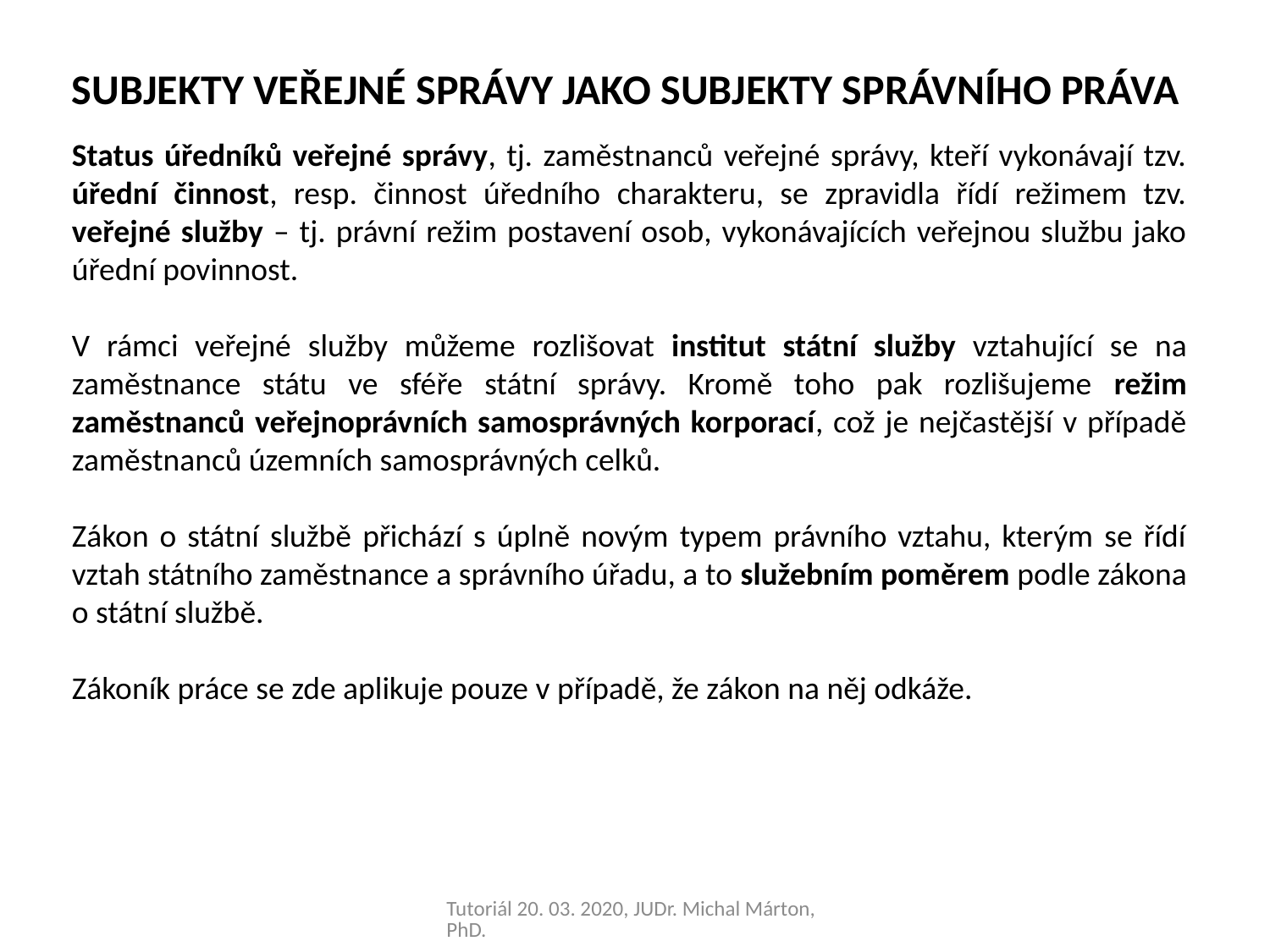

SUBJEKTY VEŘEJNÉ SPRÁVY JAKO SUBJEKTY SPRÁVNÍHO PRÁVA

Status úředníků veřejné správy, tj. zaměstnanců veřejné správy, kteří vykonávají tzv. úřední činnost, resp. činnost úředního charakteru, se zpravidla řídí režimem tzv. veřejné služby – tj. právní režim postavení osob, vykonávajících veřejnou službu jako úřední povinnost.

V rámci veřejné služby můžeme rozlišovat institut státní služby vztahující se na zaměstnance státu ve sféře státní správy. Kromě toho pak rozlišujeme režim zaměstnanců veřejnoprávních samosprávných korporací, což je nejčastější v případě zaměstnanců územních samosprávných celků.

Zákon o státní službě přichází s úplně novým typem právního vztahu, kterým se řídí vztah státního zaměstnance a správního úřadu, a to služebním poměrem podle zákona o státní službě.

Zákoník práce se zde aplikuje pouze v případě, že zákon na něj odkáže.

Tutoriál 20. 03. 2020, JUDr. Michal Márton, PhD.